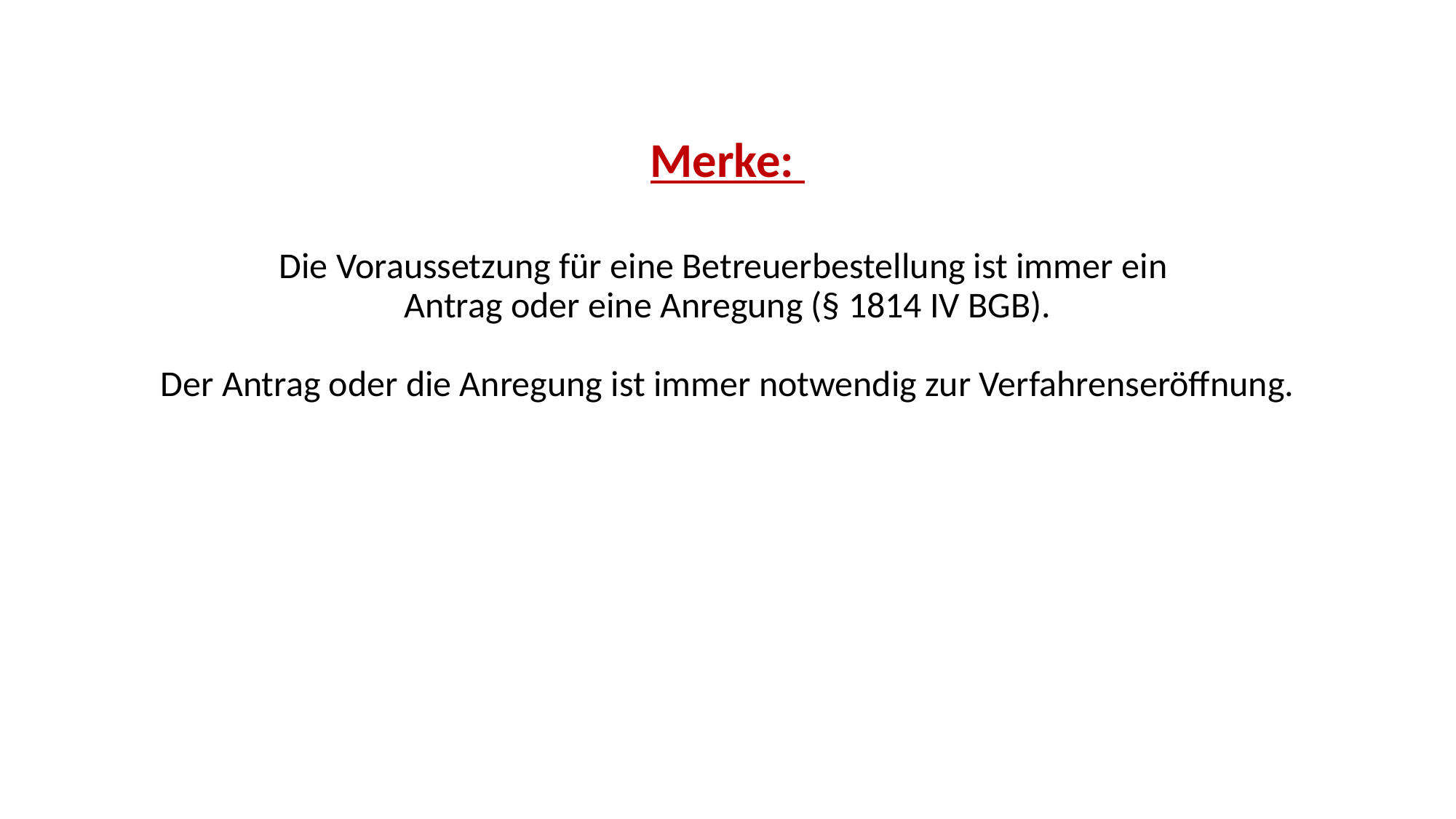

Merke:
Die Voraussetzung für eine Betreuerbestellung ist immer ein
Antrag oder eine Anregung (§ 1814 IV BGB).
Der Antrag oder die Anregung ist immer notwendig zur Verfahrenseröffnung.